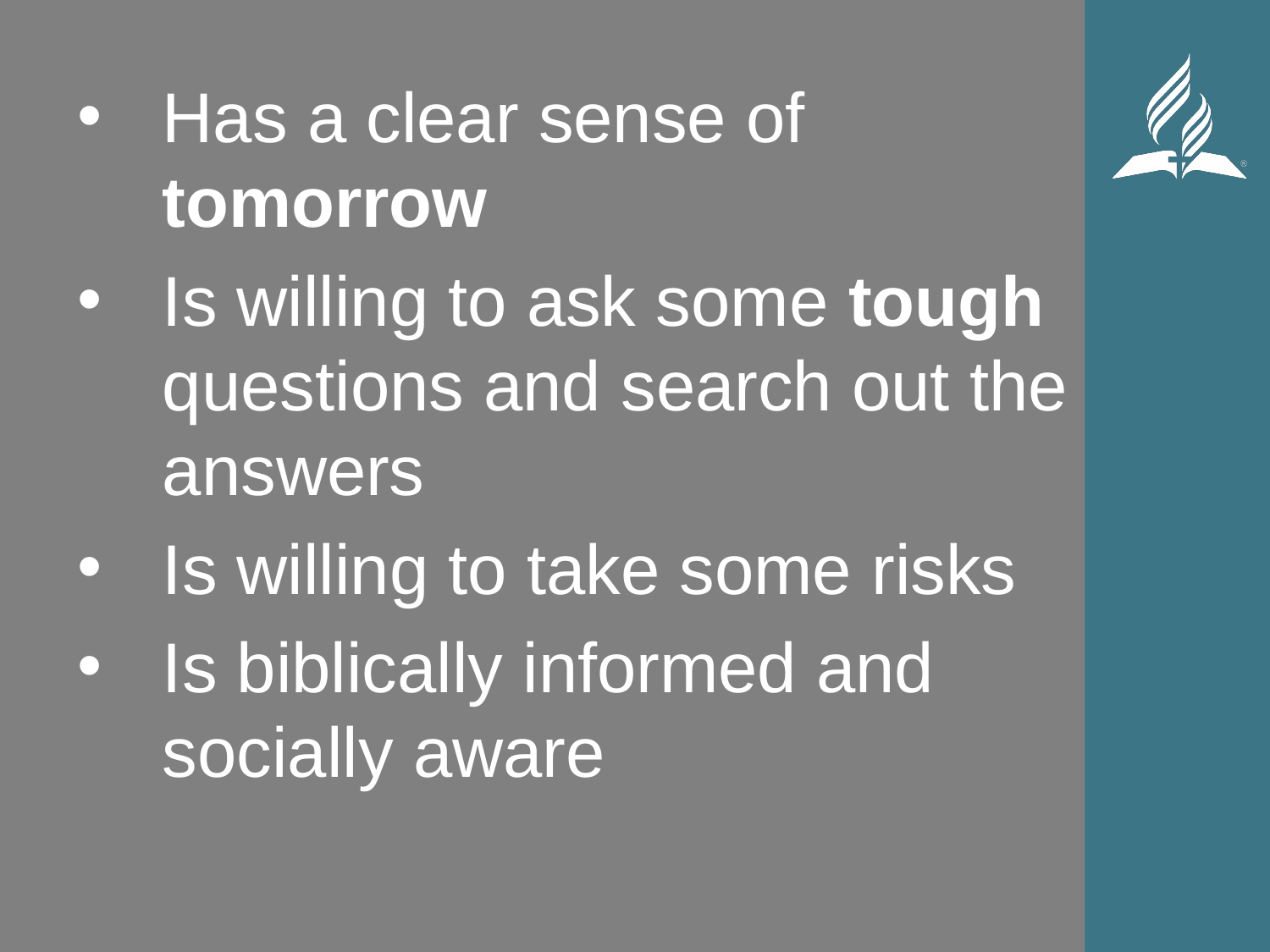

Has a clear sense of tomorrow
Is willing to ask some tough questions and search out the answers
Is willing to take some risks
Is biblically informed and socially aware